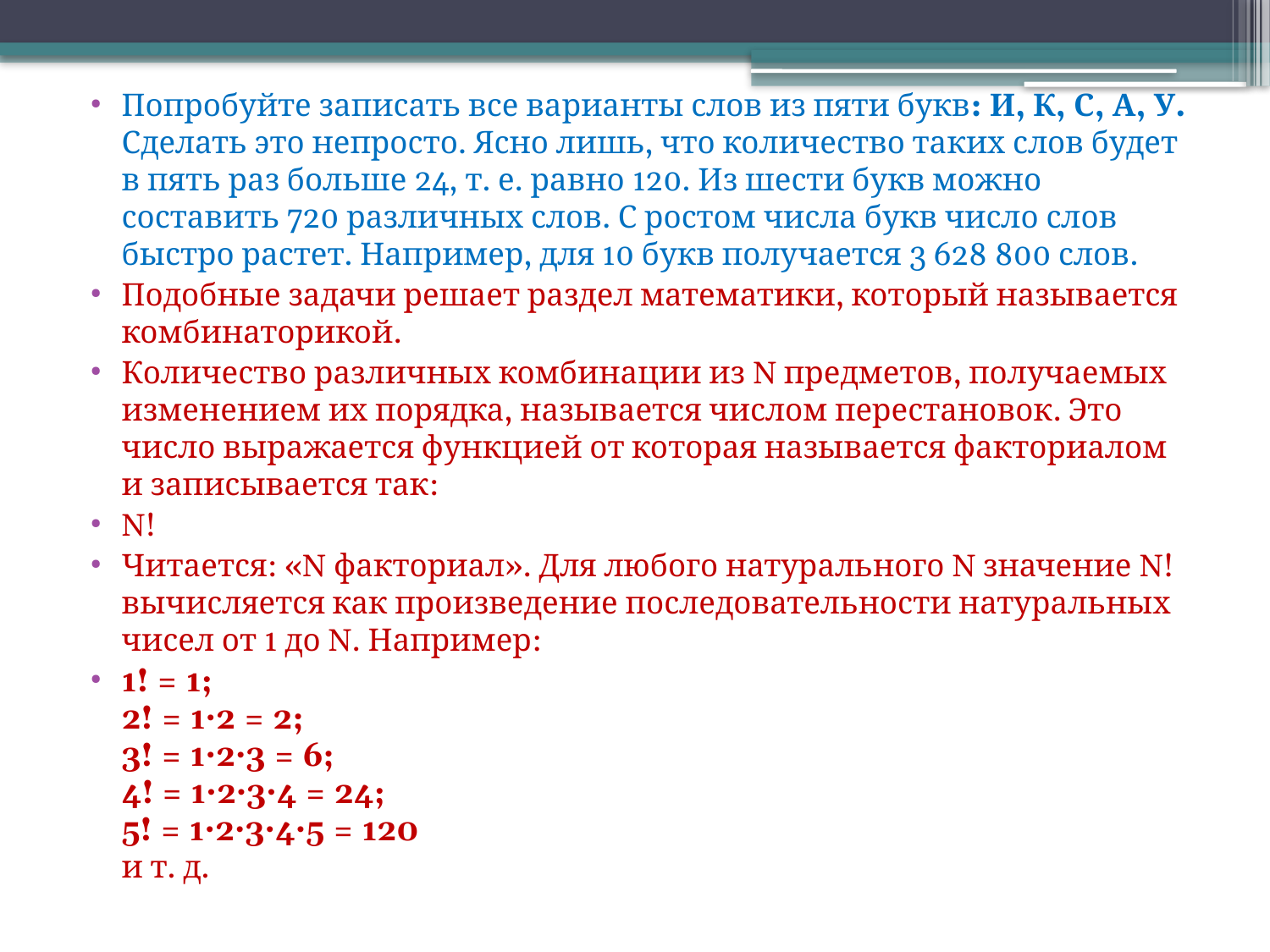

Попробуйте записать все варианты слов из пяти букв: И, К, С, А, У. Сделать это непросто. Ясно лишь, что количество таких слов будет в пять раз больше 24, т. е. равно 120. Из шести букв можно составить 720 различных слов. С ростом числа букв число слов быстро растет. Например, для 10 букв получается 3 628 800 слов.
Подобные задачи решает раздел математики, который называется комбинаторикой.
Количество различных комбинации из N предметов, получаемых изменением их порядка, называется числом перестановок. Это число выражается функцией от которая называется факториалом и записывается так:
N!
Читается: «N факториал». Для любого натурального N значение N! вычисляется как произведение последовательности натуральных чисел от 1 до N. Например:
1! = 1;
2! = 1·2 = 2;
3! = 1·2·3 = 6;
4! = 1·2·3·4 = 24;
5! = 1·2·3·4·5 = 120
и т. д.